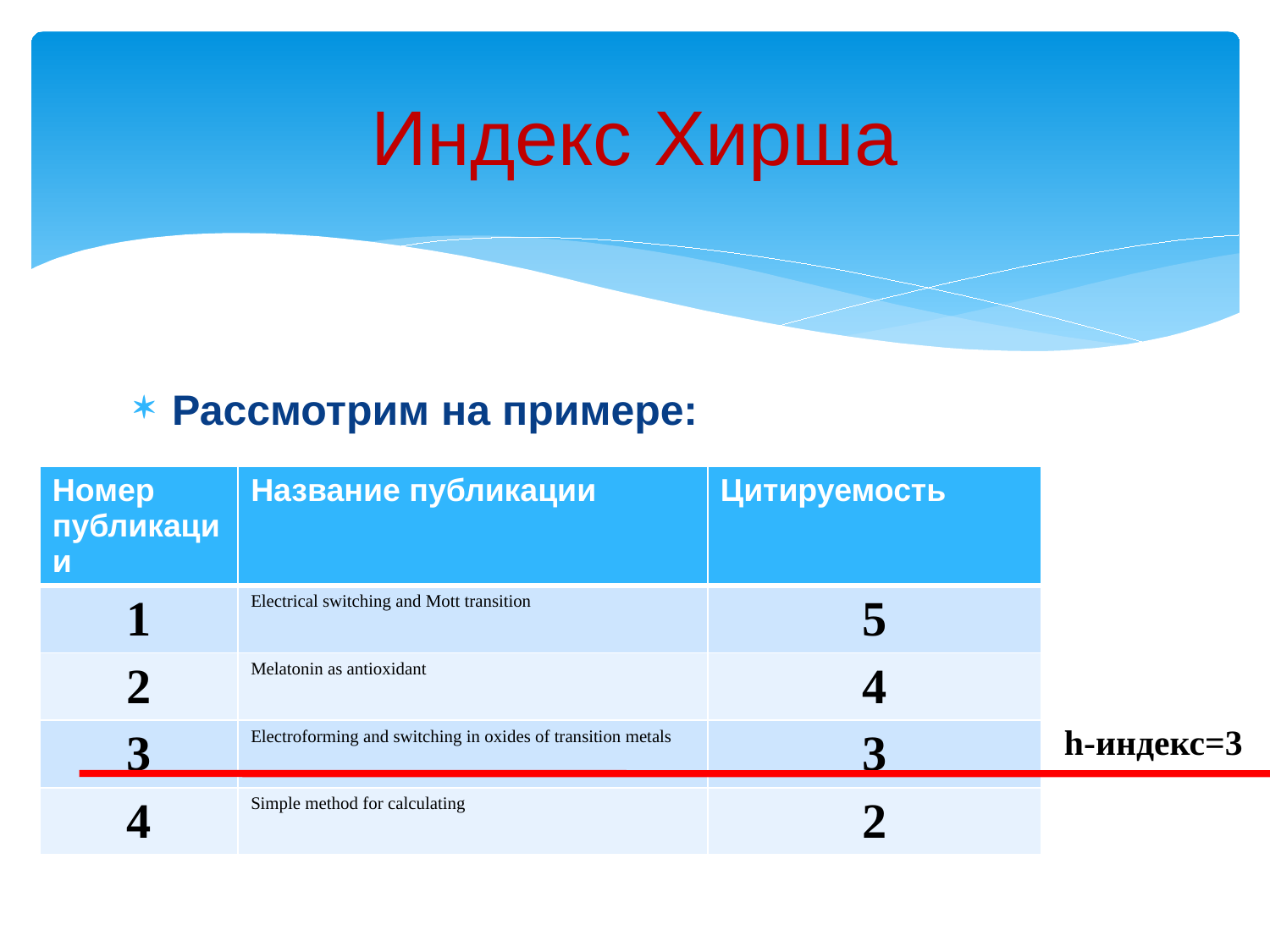

# Индекс Хирша
Рассмотрим на примере:
| Номер публикации | Название публикации | Цитируемость |
| --- | --- | --- |
| 1 | Electrical switching and Mott transition | 5 |
| 2 | Melatonin as antioxidant | 4 |
| 3 | Electroforming and switching in oxides of transition metals | 3 |
| 4 | Simple method for calculating | 2 |
h-индекс=3